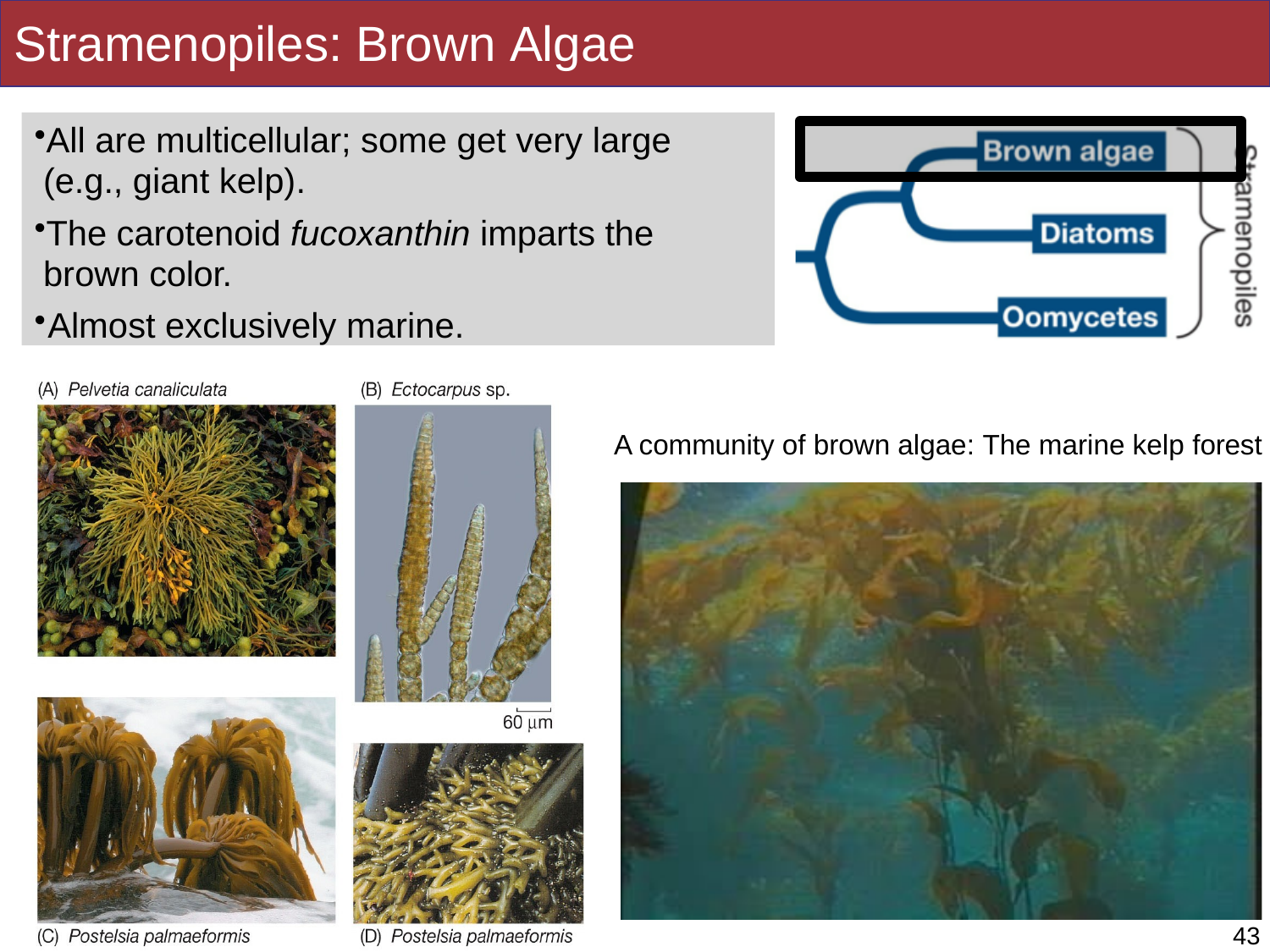

# Stramenopiles: Brown Algae
All are multicellular; some get very large  (e.g., giant kelp).
The carotenoid fucoxanthin imparts the  brown color.
Almost exclusively marine.

A community of brown algae: The marine kelp forest

43